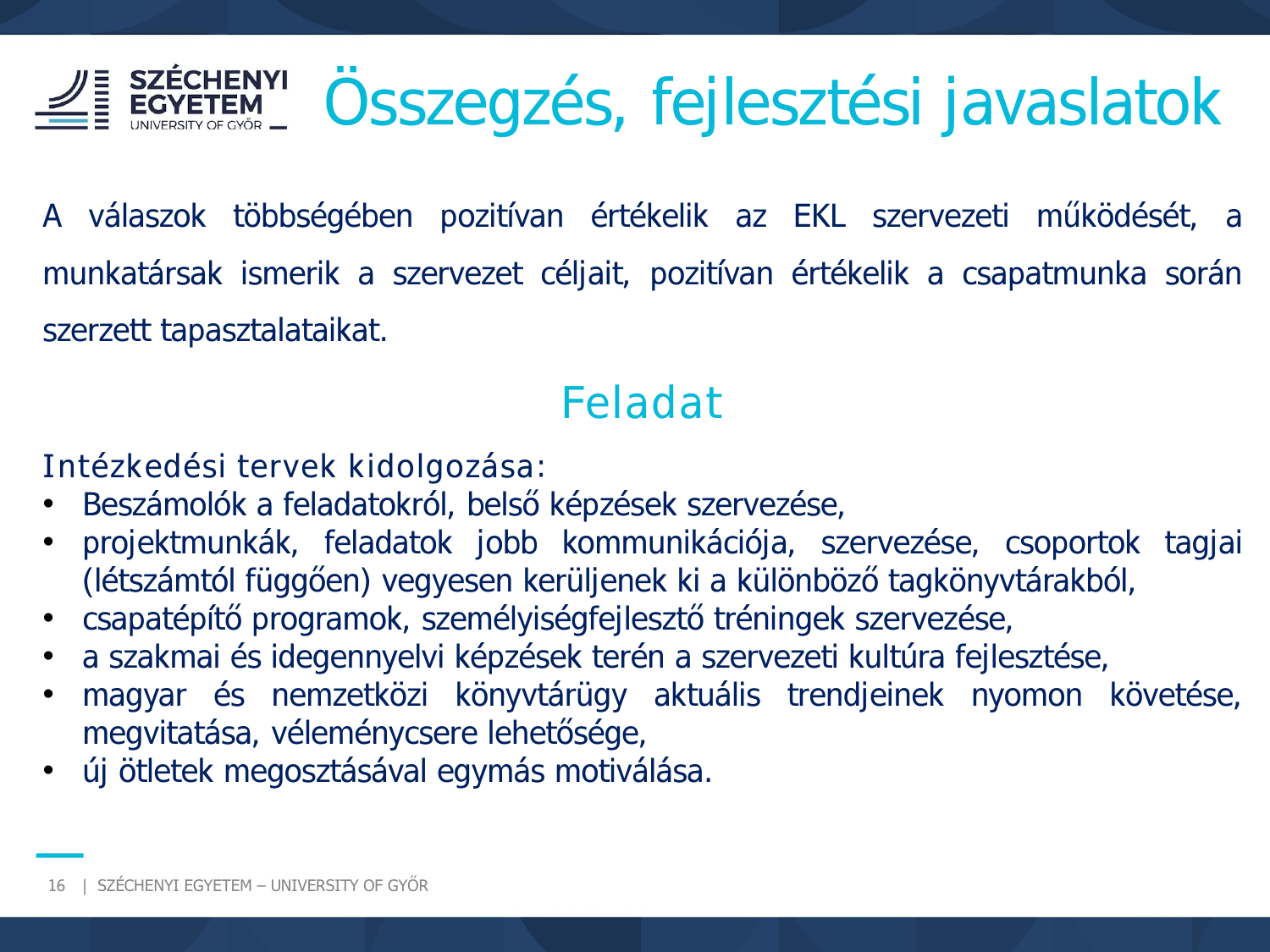

Összegzés, fejlesztési javaslatok
A válaszok többségében pozitívan értékelik az EKL szervezeti működését, a munkatársak ismerik a szervezet céljait, pozitívan értékelik a csapatmunka során szerzett tapasztalataikat.
Feladat
Intézkedési tervek kidolgozása:
Beszámolók a feladatokról, belső képzések szervezése,
projektmunkák, feladatok jobb kommunikációja, szervezése, csoportok tagjai (létszámtól függően) vegyesen kerüljenek ki a különböző tagkönyvtárakból,
csapatépítő programok, személyiségfejlesztő tréningek szervezése,
a szakmai és idegennyelvi képzések terén a szervezeti kultúra fejlesztése,
magyar és nemzetközi könyvtárügy aktuális trendjeinek nyomon követése, megvitatása, véleménycsere lehetősége,
új ötletek megosztásával egymás motiválása.